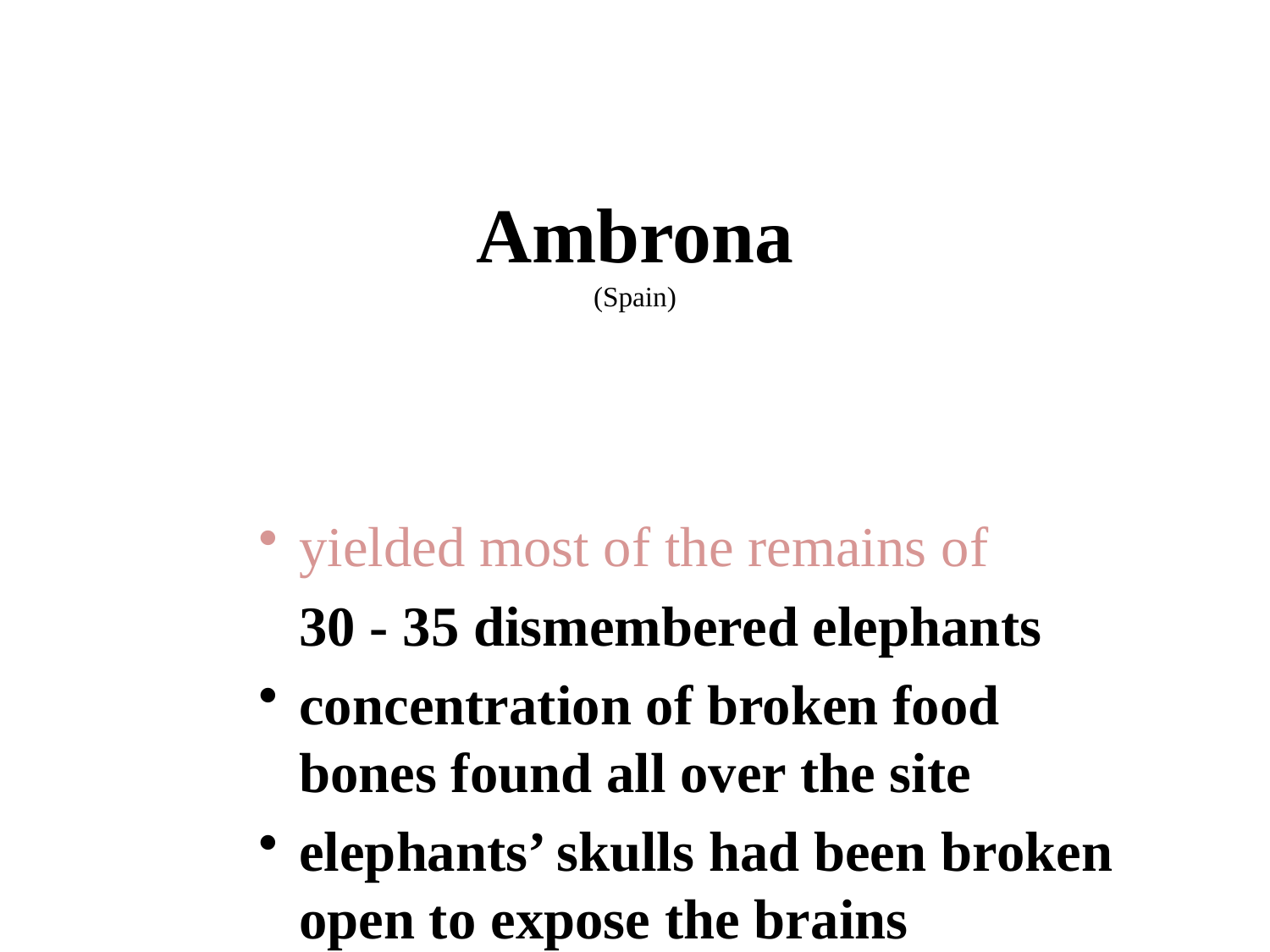

Ambrona
(Spain)

yielded most of the remains of
	30 - 35 dismembered elephants
concentration of broken food bones found all over the site
elephants’ skulls had been broken open to expose the brains